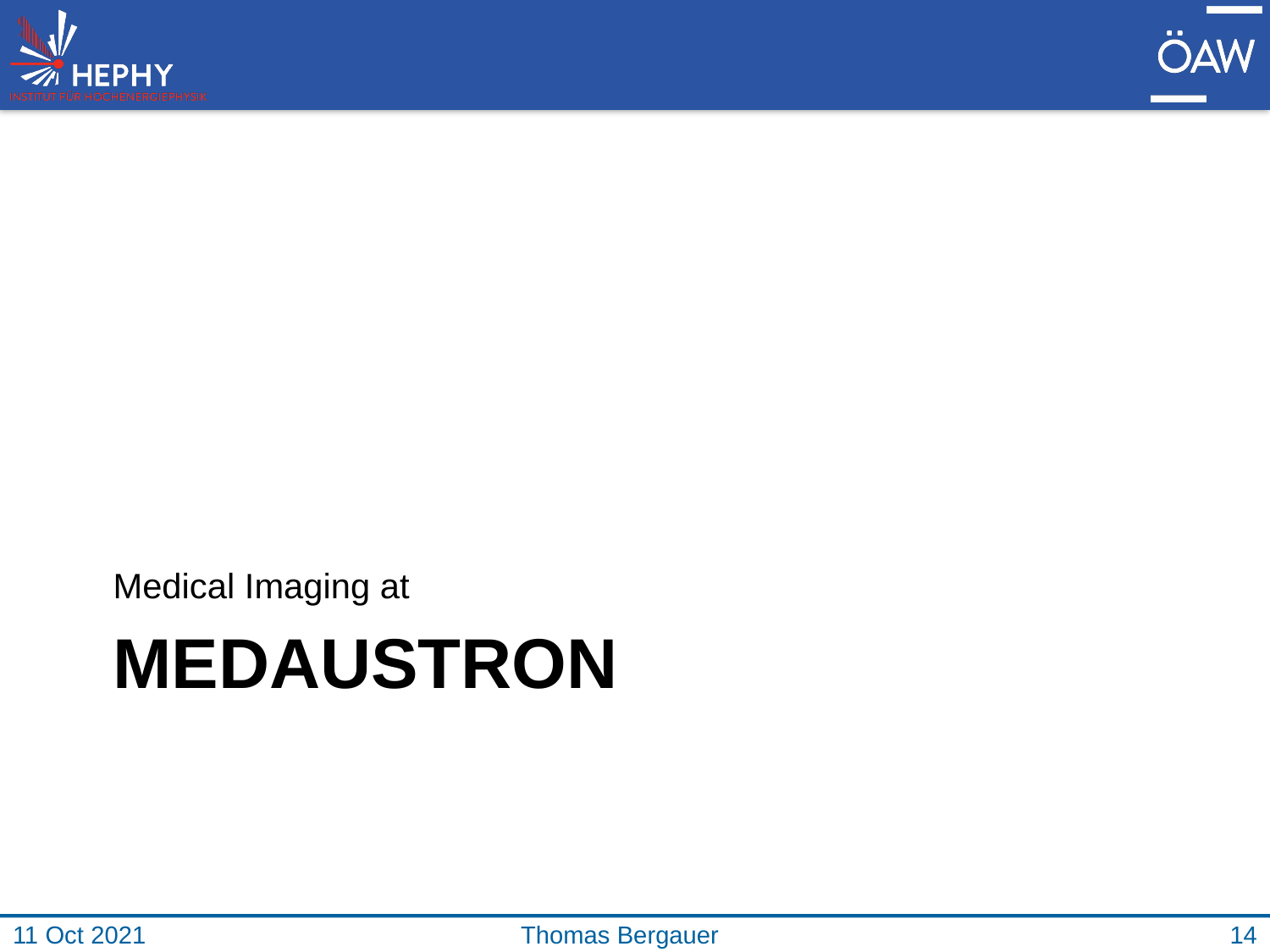

Medical Imaging at
# Medaustron
11 Oct 2021
Thomas Bergauer
14